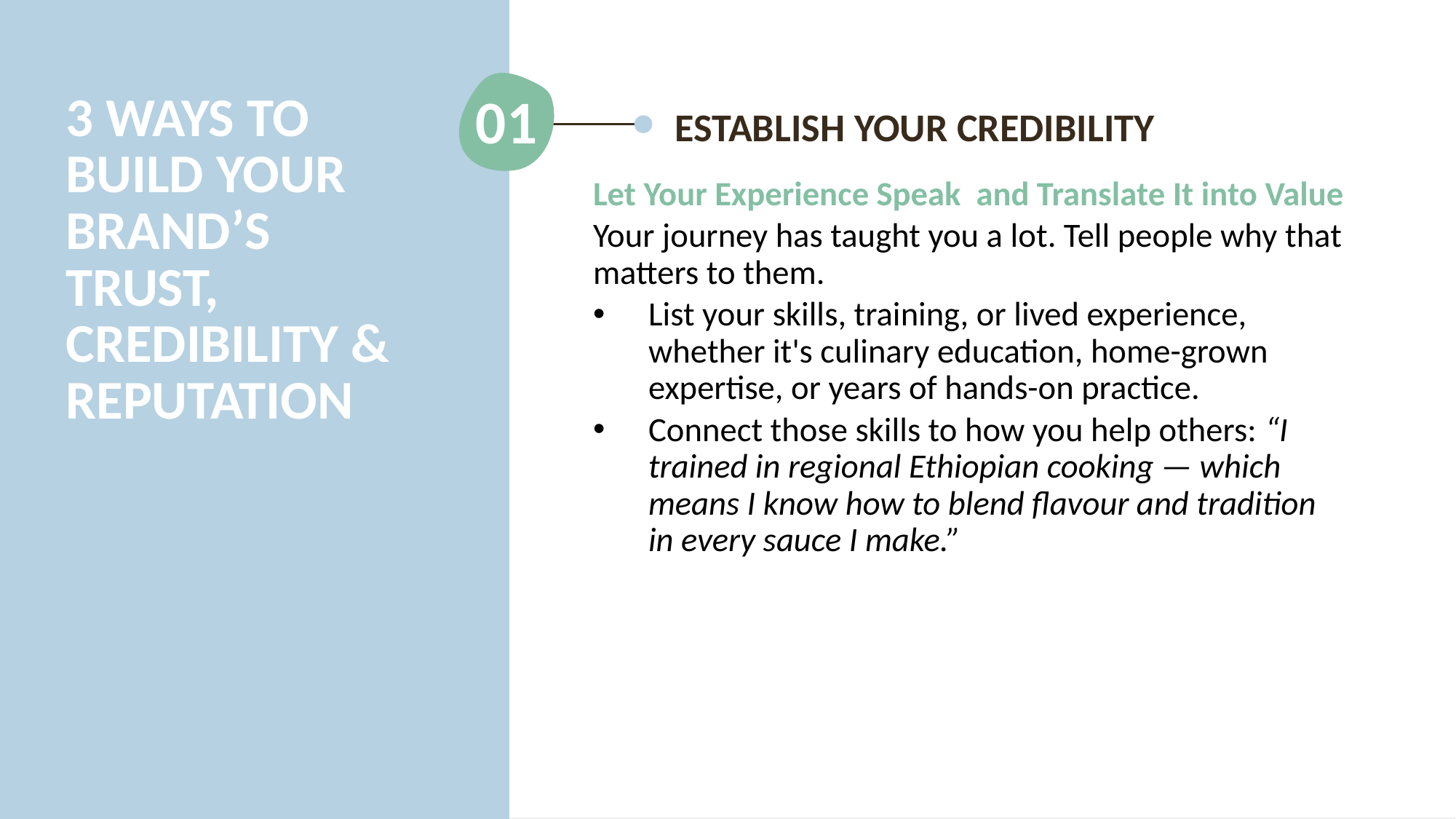

01

3 WAYS TO BUILD YOUR BRAND’S TRUST, CREDIBILITY & REPUTATION
ESTABLISH YOUR CREDIBILITY

Let Your Experience Speak  and Translate It into Value
Your journey has taught you a lot. Tell people why that matters to them.
List your skills, training, or lived experience,  whether it's culinary education, home-grown expertise, or years of hands-on practice.
Connect those skills to how you help others: “I trained in regional Ethiopian cooking — which means I know how to blend flavour and tradition in every sauce I make.”